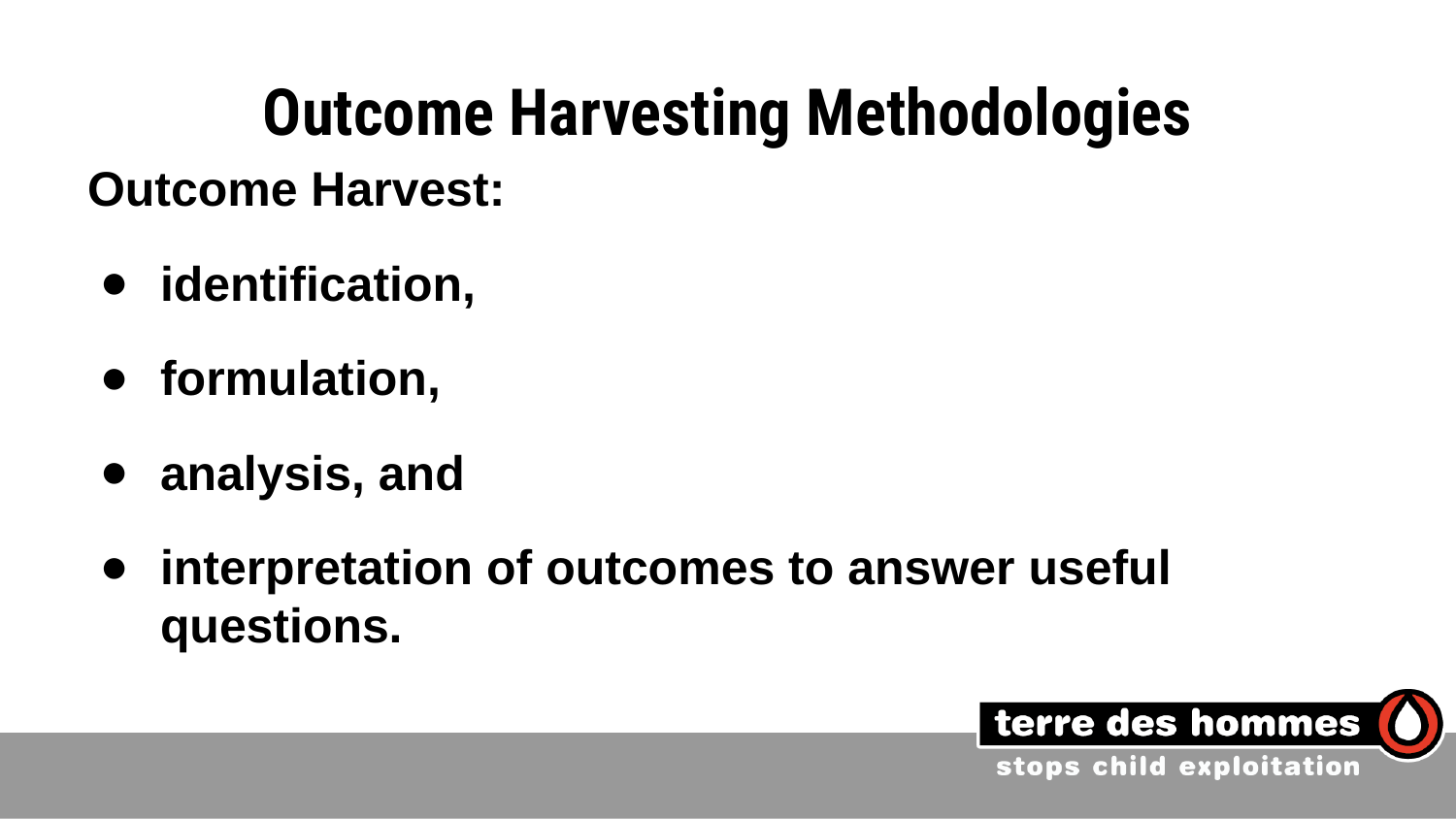

# Outcome Harvesting Methodologies
Outcome Harvest:
identification,
formulation,
analysis, and
interpretation of outcomes to answer useful questions.